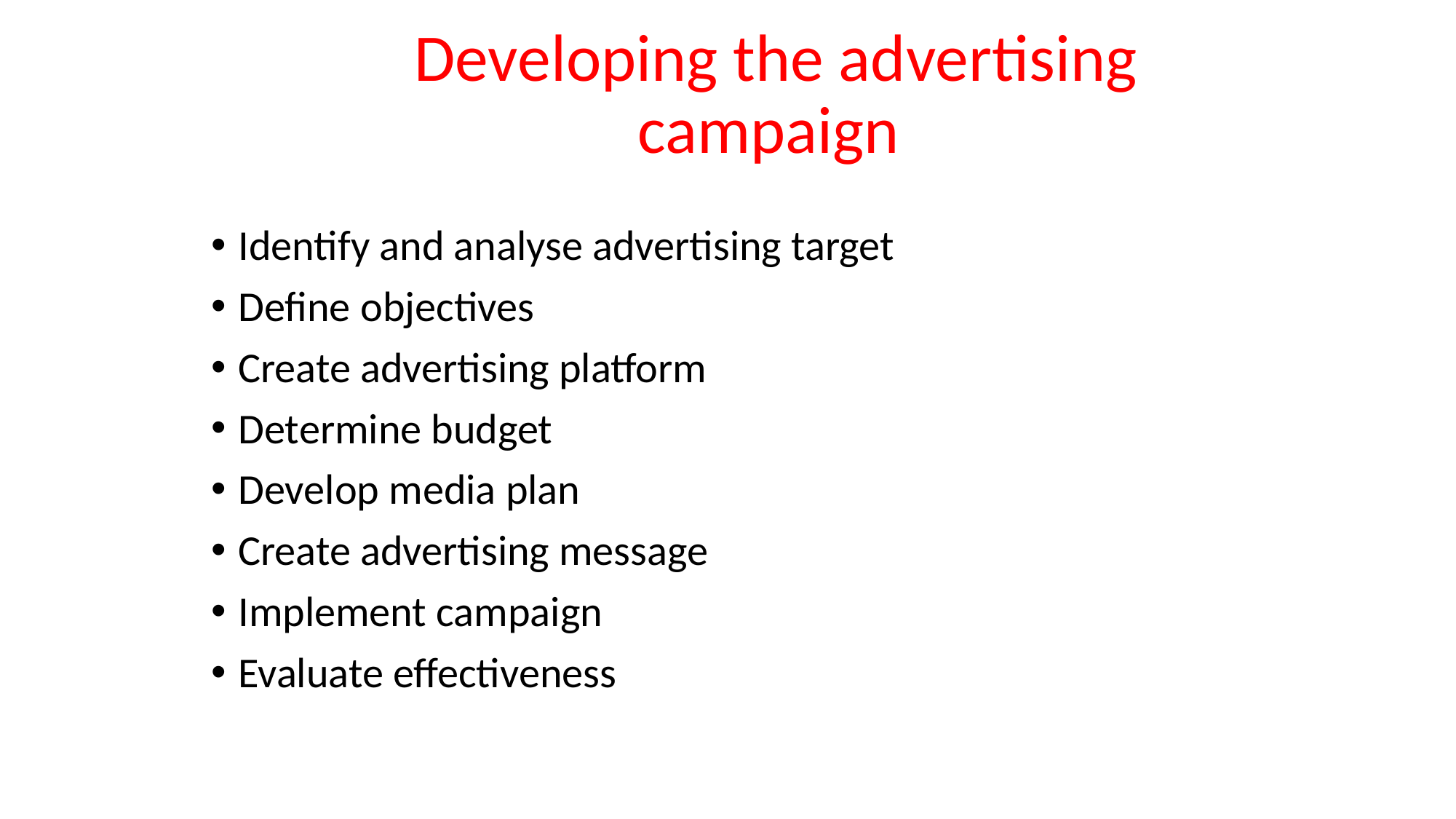

# Developing the advertising campaign
Identify and analyse advertising target
Define objectives
Create advertising platform
Determine budget
Develop media plan
Create advertising message
Implement campaign
Evaluate effectiveness